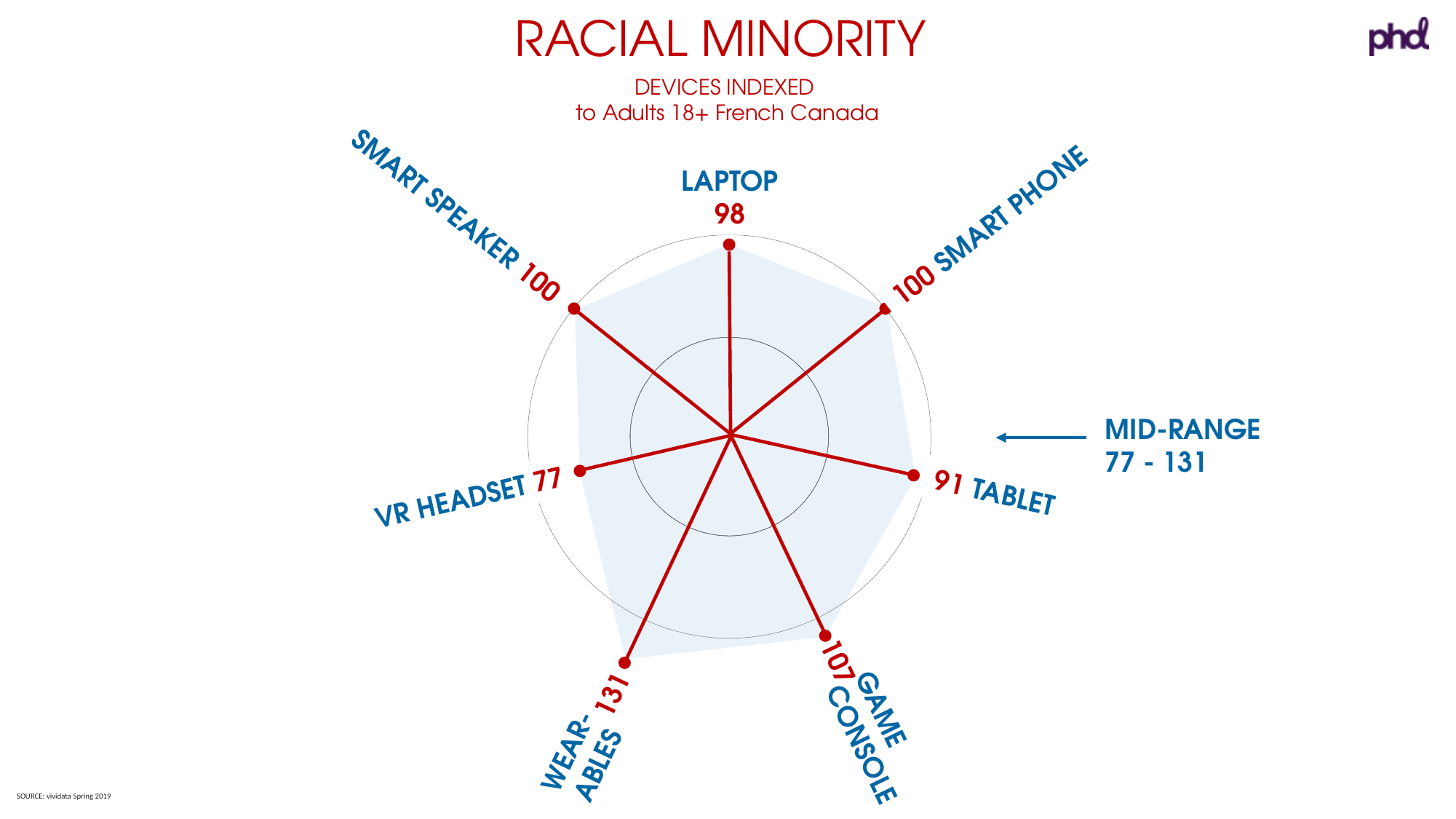

RACIAL MINORITY
DEVICES INDEXED
to Adults 18+ French Canada
LAPTOP
98
SMART SPEAKER 100
100 SMART PHONE
91 TABLET
VR HEADSET 77
107
GAME
CONSOLE
131
WEAR-
ABLES

MID-RANGE
77 - 131

SOURCE: vividata Spring 2019